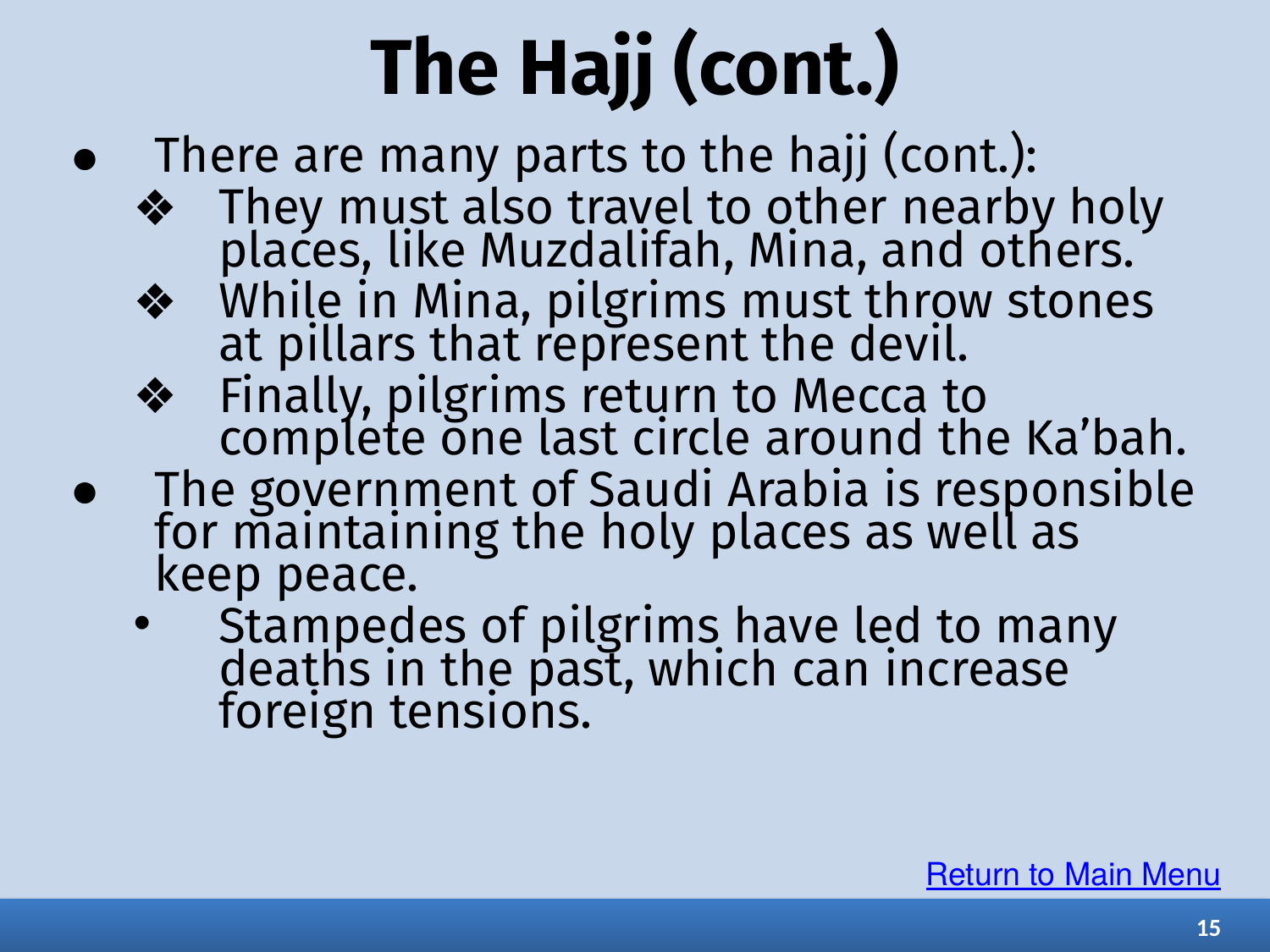

# The Hajj (cont.)
There are many parts to the hajj (cont.):
They must also travel to other nearby holy places, like Muzdalifah, Mina, and others.
While in Mina, pilgrims must throw stones at pillars that represent the devil.
Finally, pilgrims return to Mecca to complete one last circle around the Ka’bah.
The government of Saudi Arabia is responsible for maintaining the holy places as well as keep peace.
Stampedes of pilgrims have led to many deaths in the past, which can increase foreign tensions.
Return to Main Menu
15